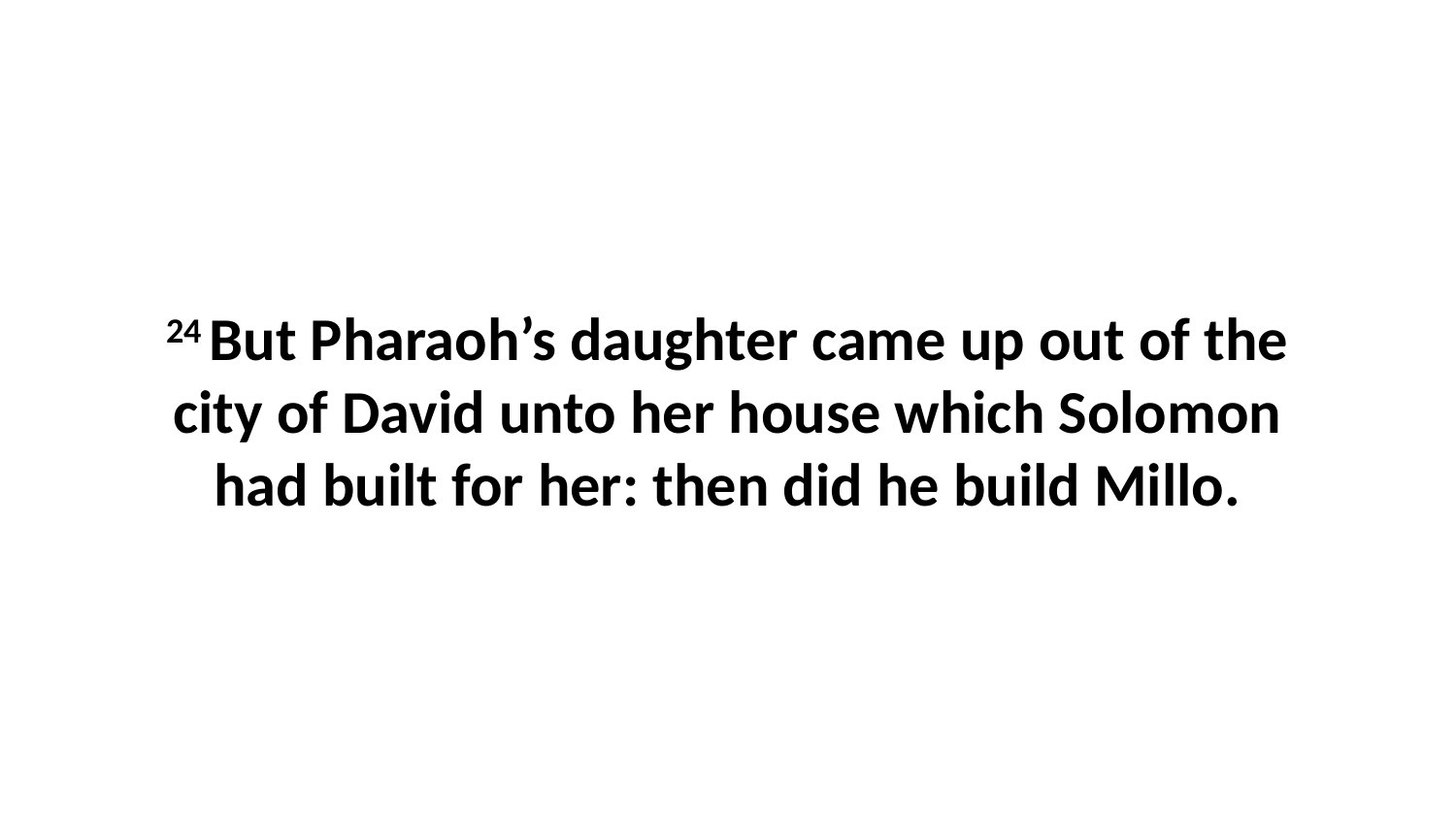

24 But Pharaoh’s daughter came up out of the city of David unto her house which Solomon had built for her: then did he build Millo.